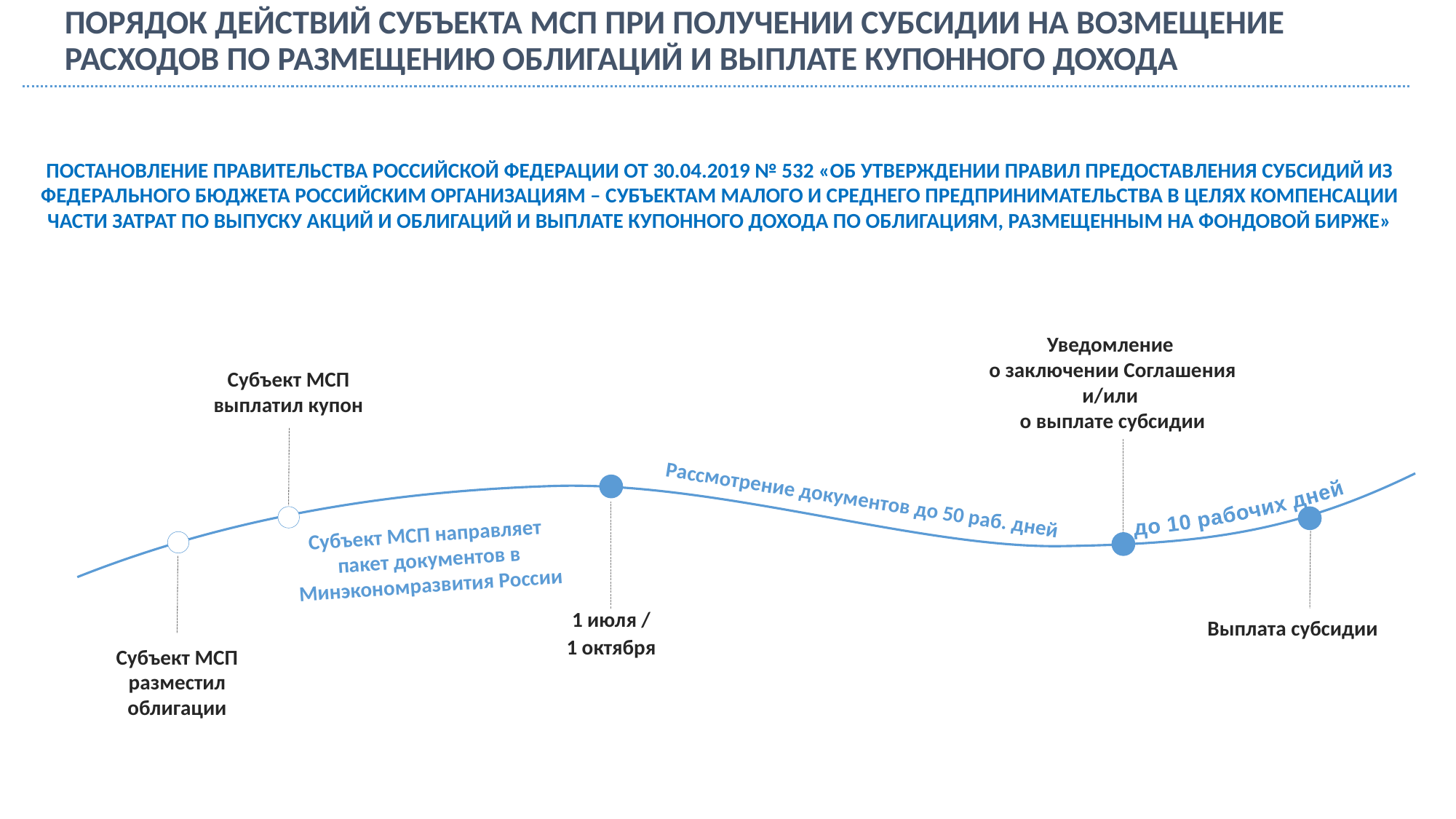

Порядок действий субъекта МСП при получении субсидии на возмещение расходов по размещению облигаций и выплате купонного дохода

Постановление Правительства Российской Федерации от 30.04.2019 № 532 «Об утверждении Правил предоставления субсидий из федерального бюджета российским организациям – субъектам малого и среднего предпринимательства в целях компенсации части затрат по выпуску акций и облигаций и выплате купонного дохода по облигациям, размещенным на фондовой бирже»
Уведомление
о заключении Соглашения и/или
о выплате субсидии
Субъект МСП выплатил купон

до 10 рабочих дней
Рассмотрение документов до 50 раб. дней

Субъект МСП направляет
пакет документов в Минэкономразвития России

1 июля /
1 октября
Субъект МСП разместил облигации

Выплата субсидии